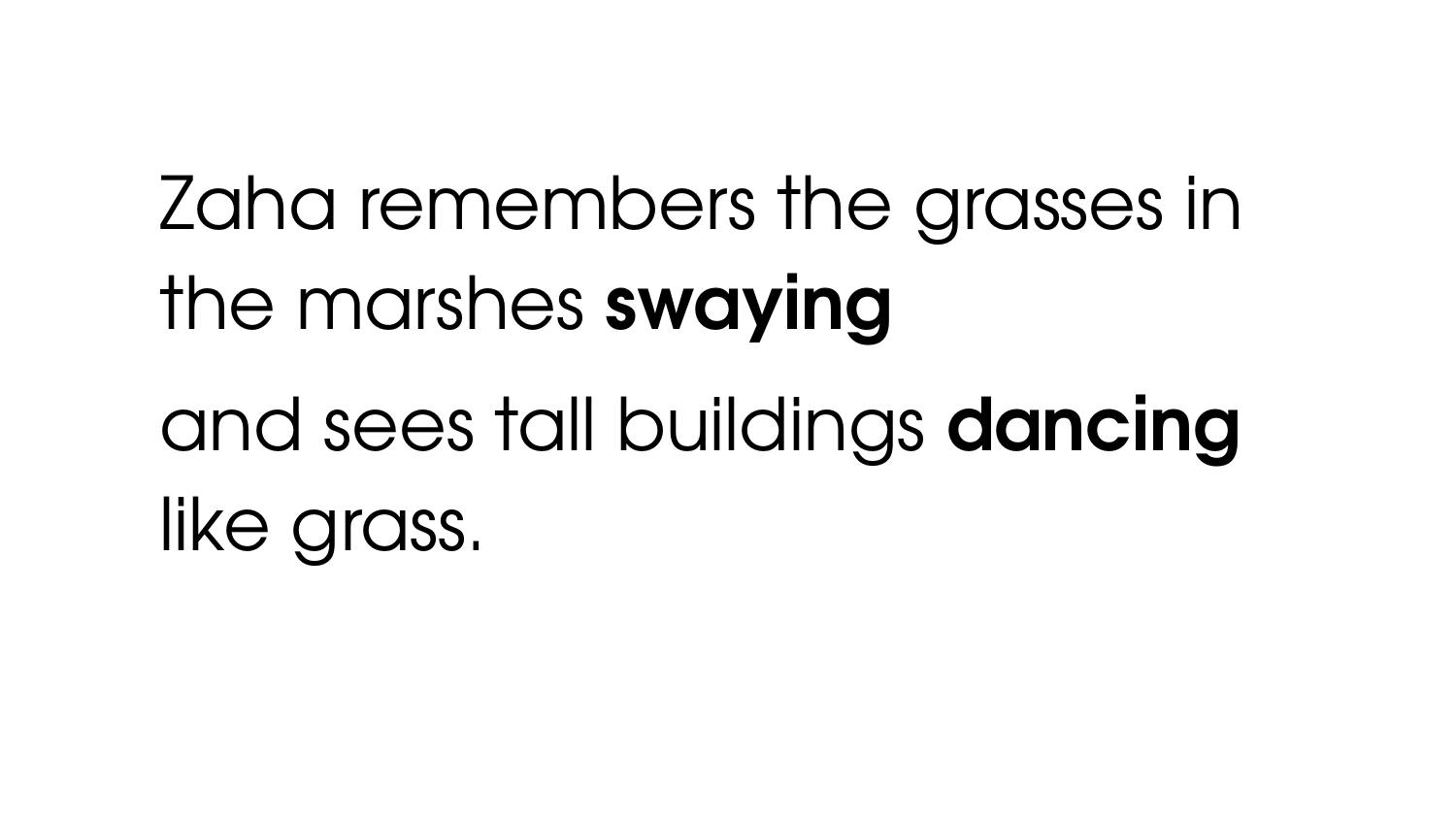

Zaha remembers the grasses in the marshes swaying
and sees tall buildings dancing like grass.